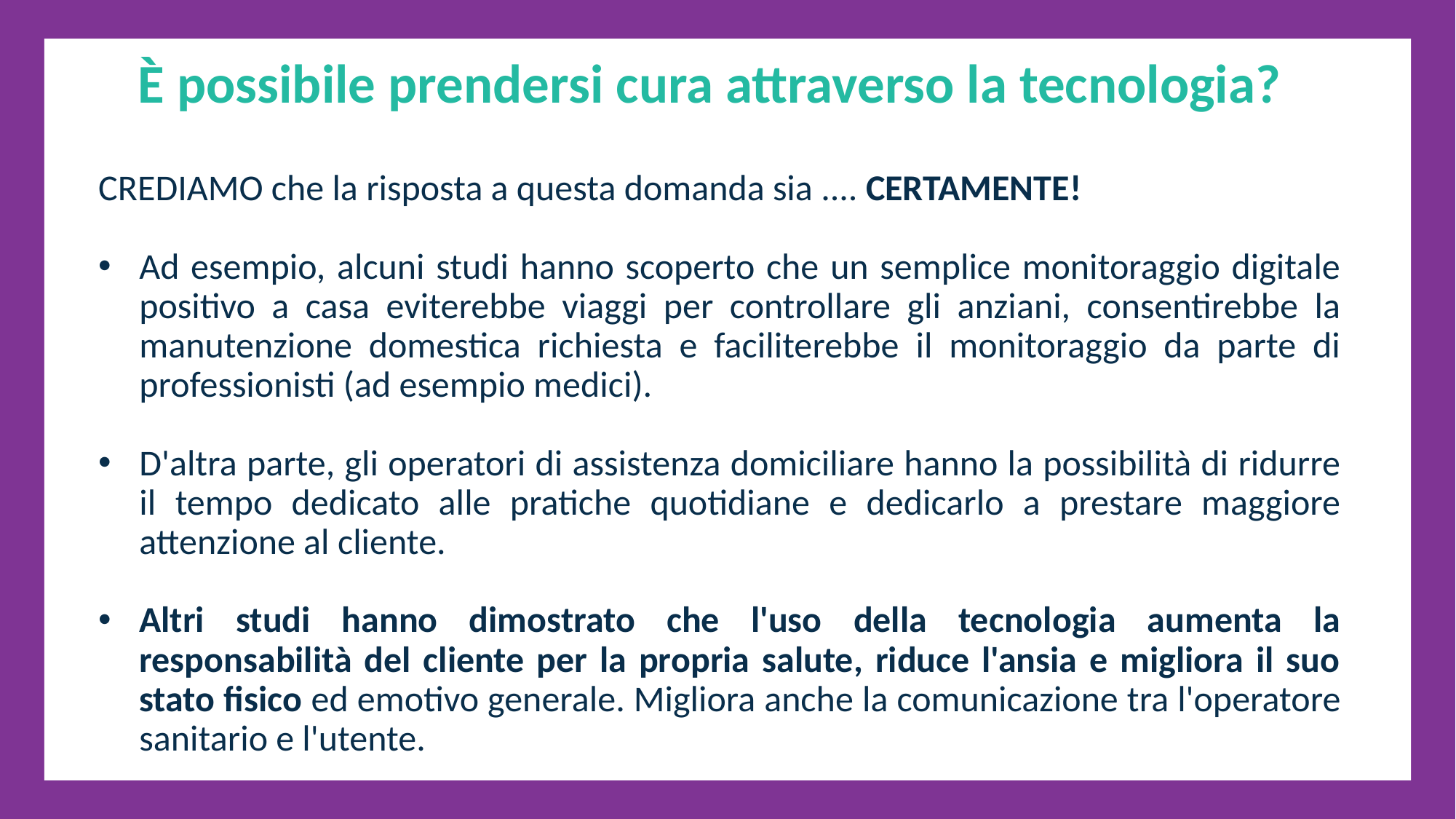

È possibile prendersi cura attraverso la tecnologia?
CREDIAMO che la risposta a questa domanda sia .... CERTAMENTE!

Ad esempio, alcuni studi hanno scoperto che un semplice monitoraggio digitale positivo a casa eviterebbe viaggi per controllare gli anziani, consentirebbe la manutenzione domestica richiesta e faciliterebbe il monitoraggio da parte di professionisti (ad esempio medici).

D'altra parte, gli operatori di assistenza domiciliare hanno la possibilità di ridurre il tempo dedicato alle pratiche quotidiane e dedicarlo a prestare maggiore attenzione al cliente.

Altri studi hanno dimostrato che l'uso della tecnologia aumenta la responsabilità del cliente per la propria salute, riduce l'ansia e migliora il suo stato fisico ed emotivo generale. Migliora anche la comunicazione tra l'operatore sanitario e l'utente.